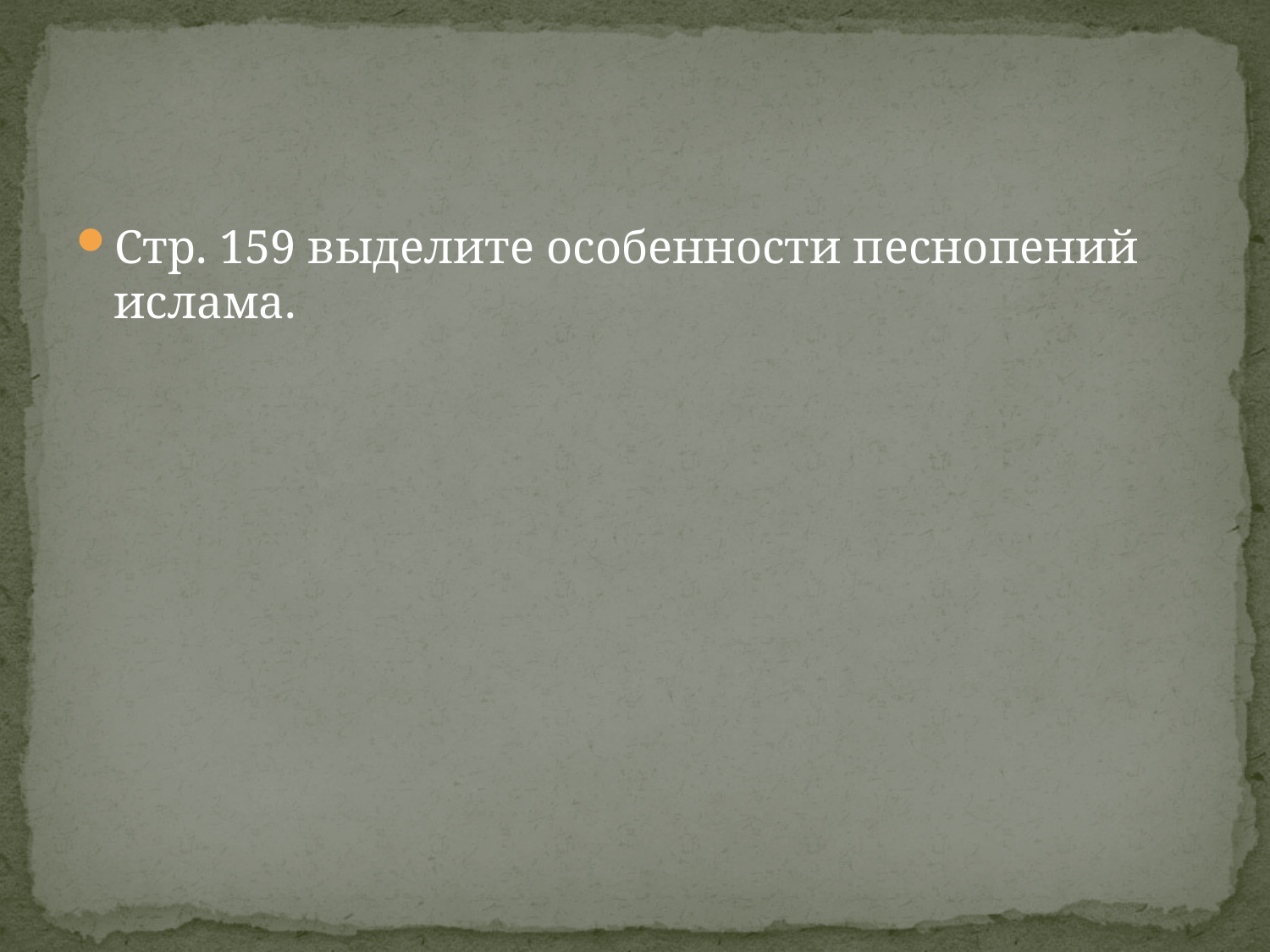

#
Стр. 159 выделите особенности песнопений ислама.